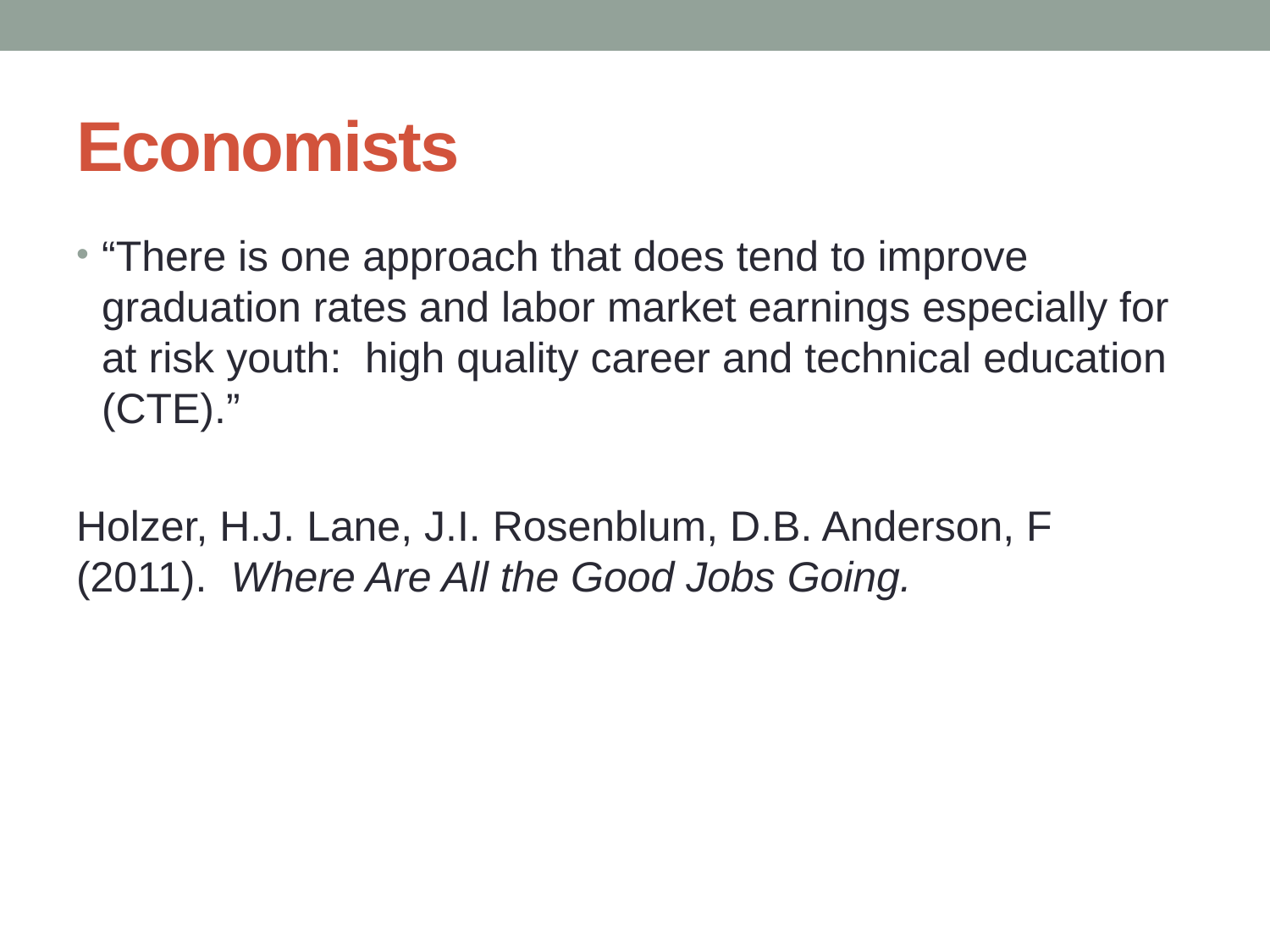

# Economists
“There is one approach that does tend to improve graduation rates and labor market earnings especially for at risk youth:  high quality career and technical education (CTE).”

Holzer, H.J. Lane, J.I. Rosenblum, D.B. Anderson, F (2011).  Where Are All the Good Jobs Going.